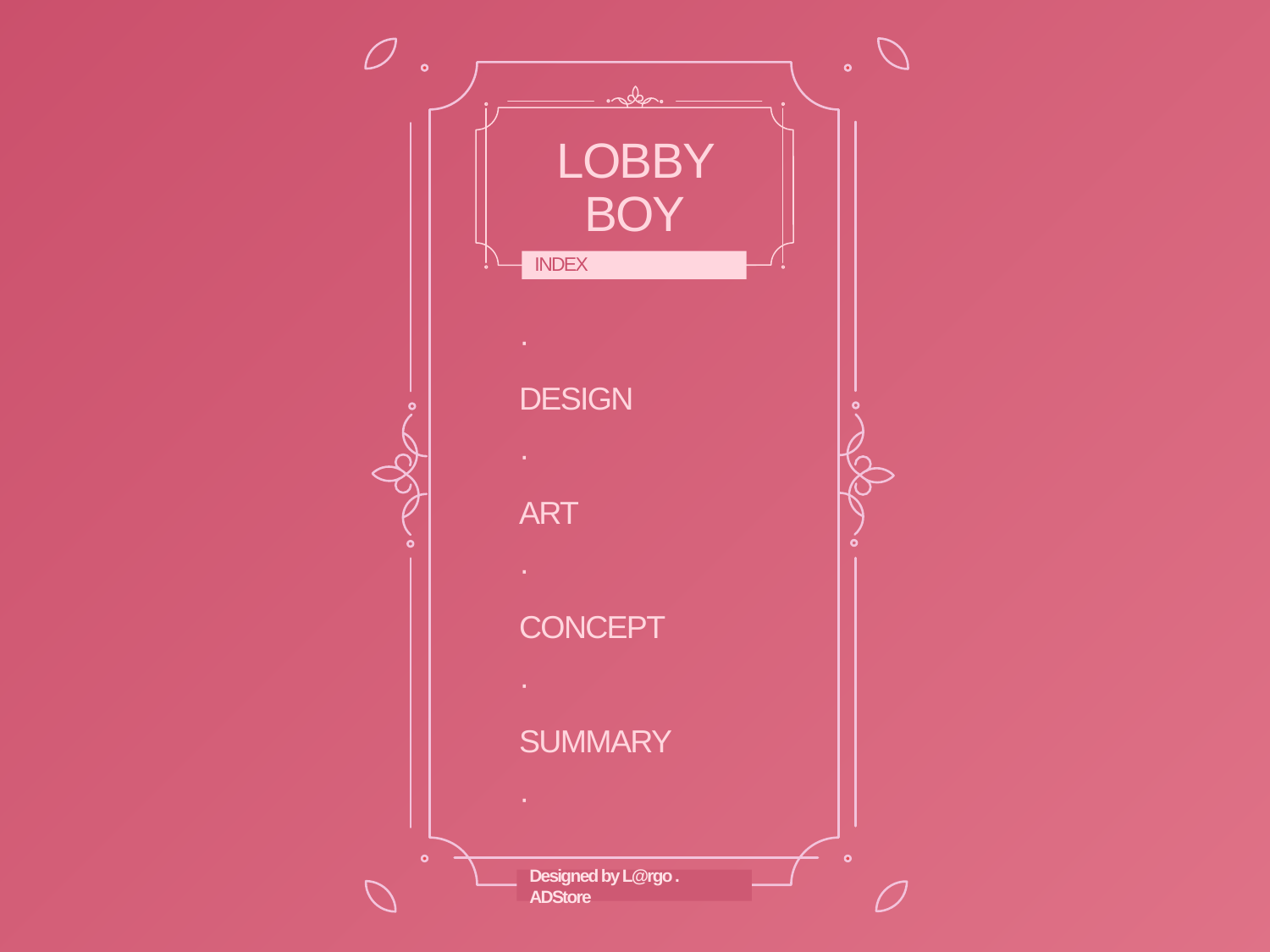

# LOBBY BOY
INDEX
·
DESIGN
·
ART
·
CONCEPT
·
SUMMARY
·
Designed by L@rgo . ADStore